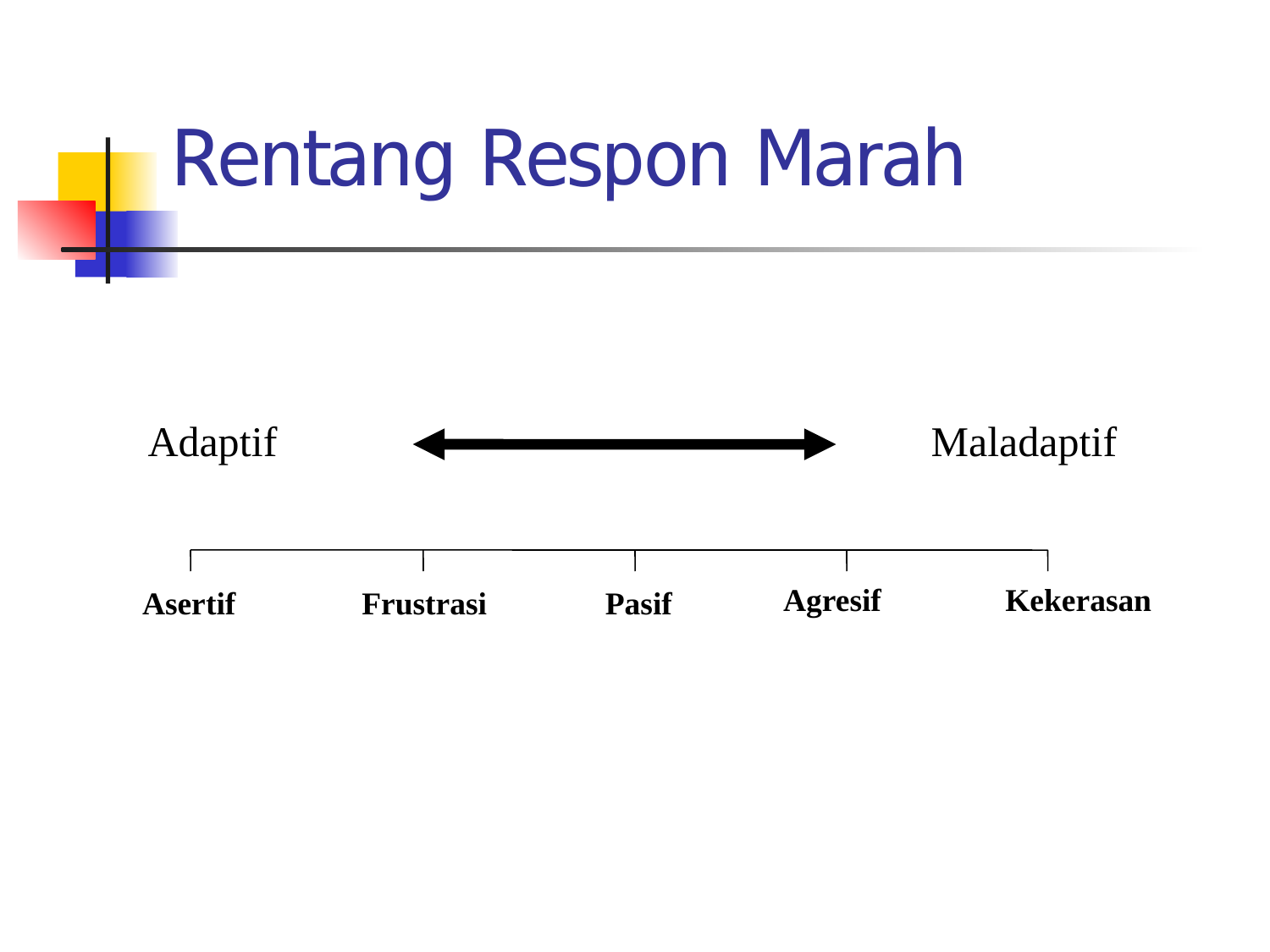

# Rentang Respon Marah
Adaptif
Maladaptif

Agresif
Kekerasan
Asertif
Frustrasi
Pasif